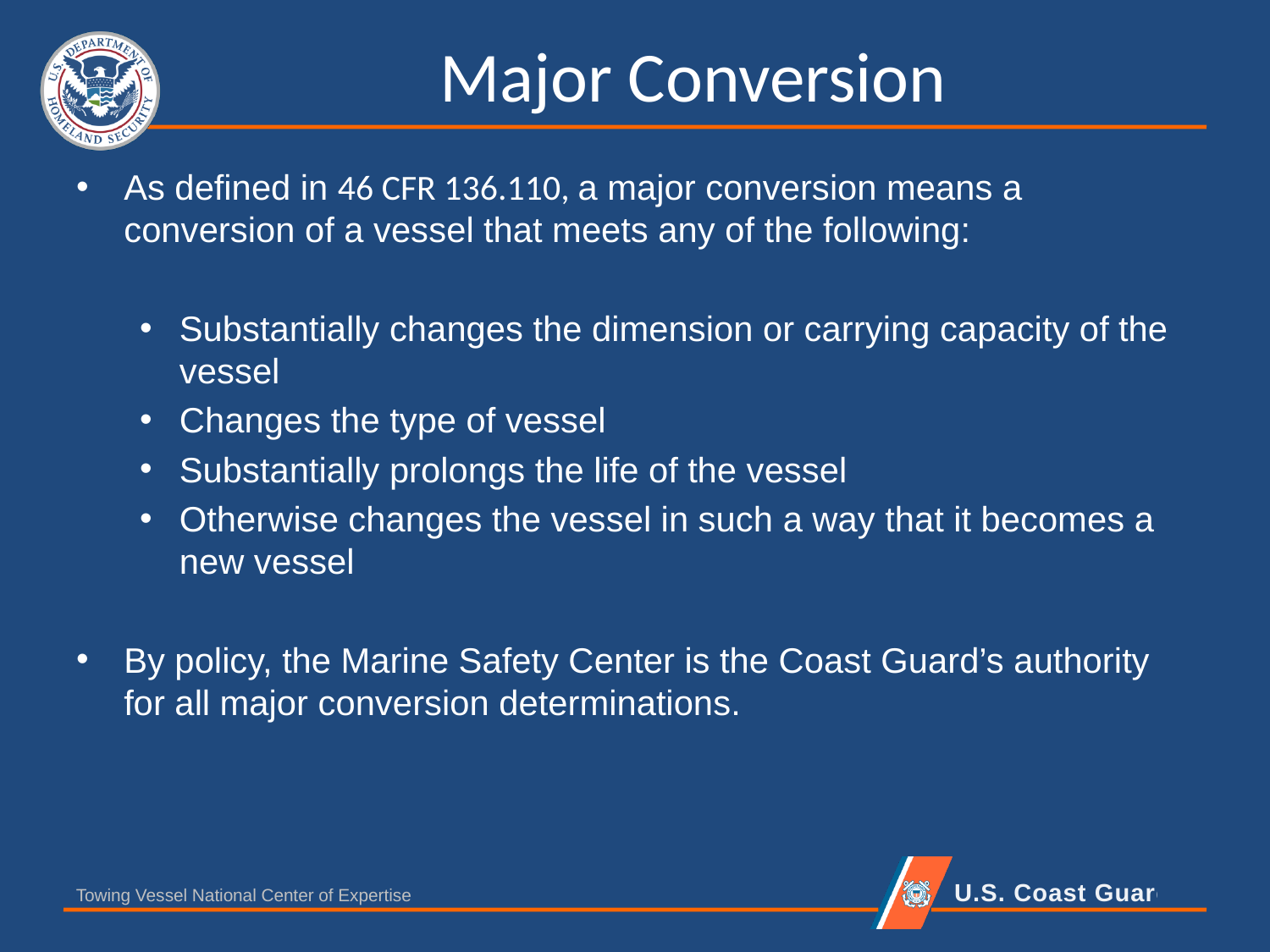

# Major Conversion
As defined in 46 CFR 136.110, a major conversion means a conversion of a vessel that meets any of the following:

Substantially changes the dimension or carrying capacity of the vessel
Changes the type of vessel
Substantially prolongs the life of the vessel
Otherwise changes the vessel in such a way that it becomes a new vessel

By policy, the Marine Safety Center is the Coast Guard’s authority for all major conversion determinations.